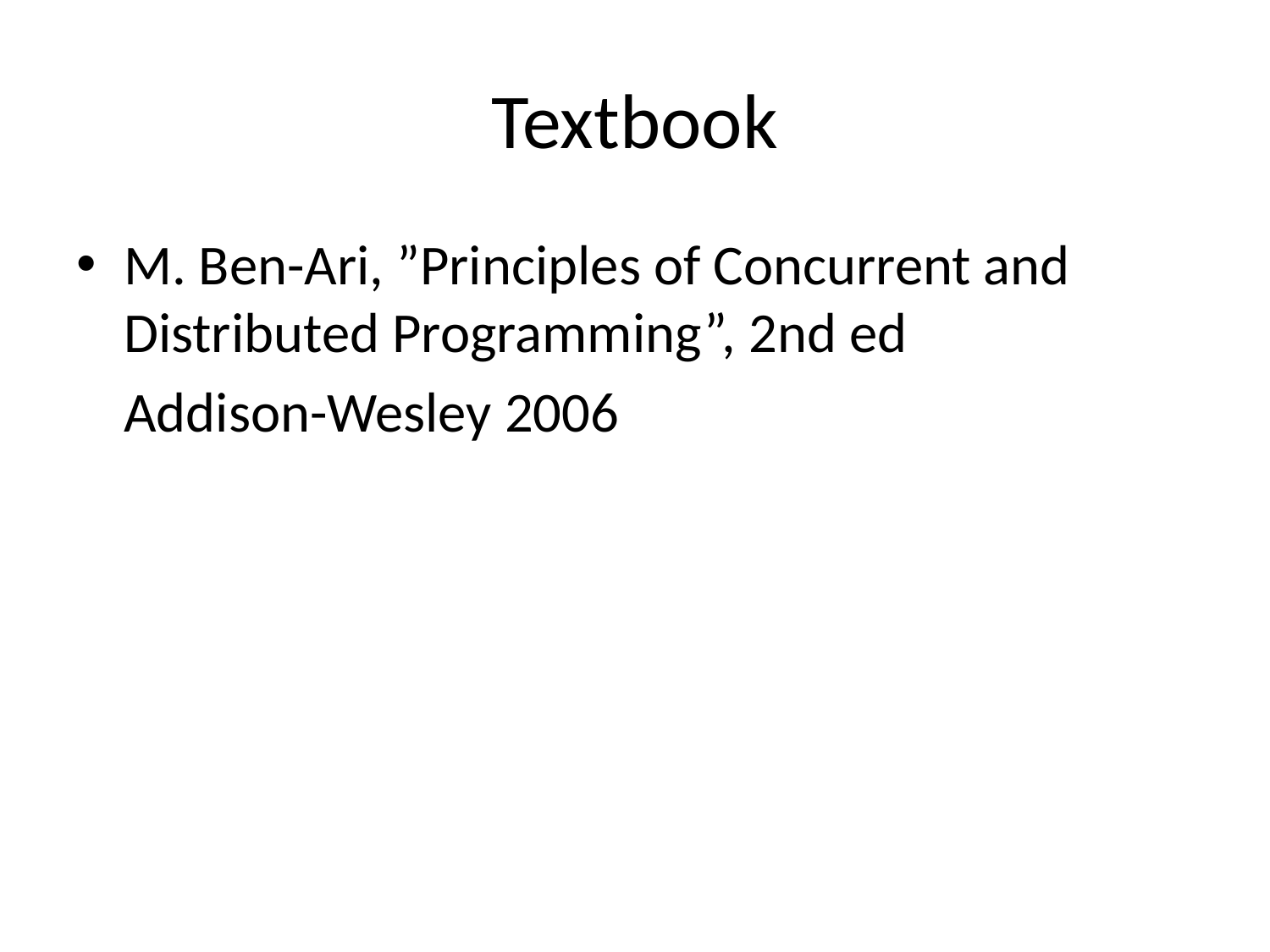

# Textbook
M. Ben-Ari, ”Principles of Concurrent and Distributed Programming”, 2nd ed
	Addison-Wesley 2006